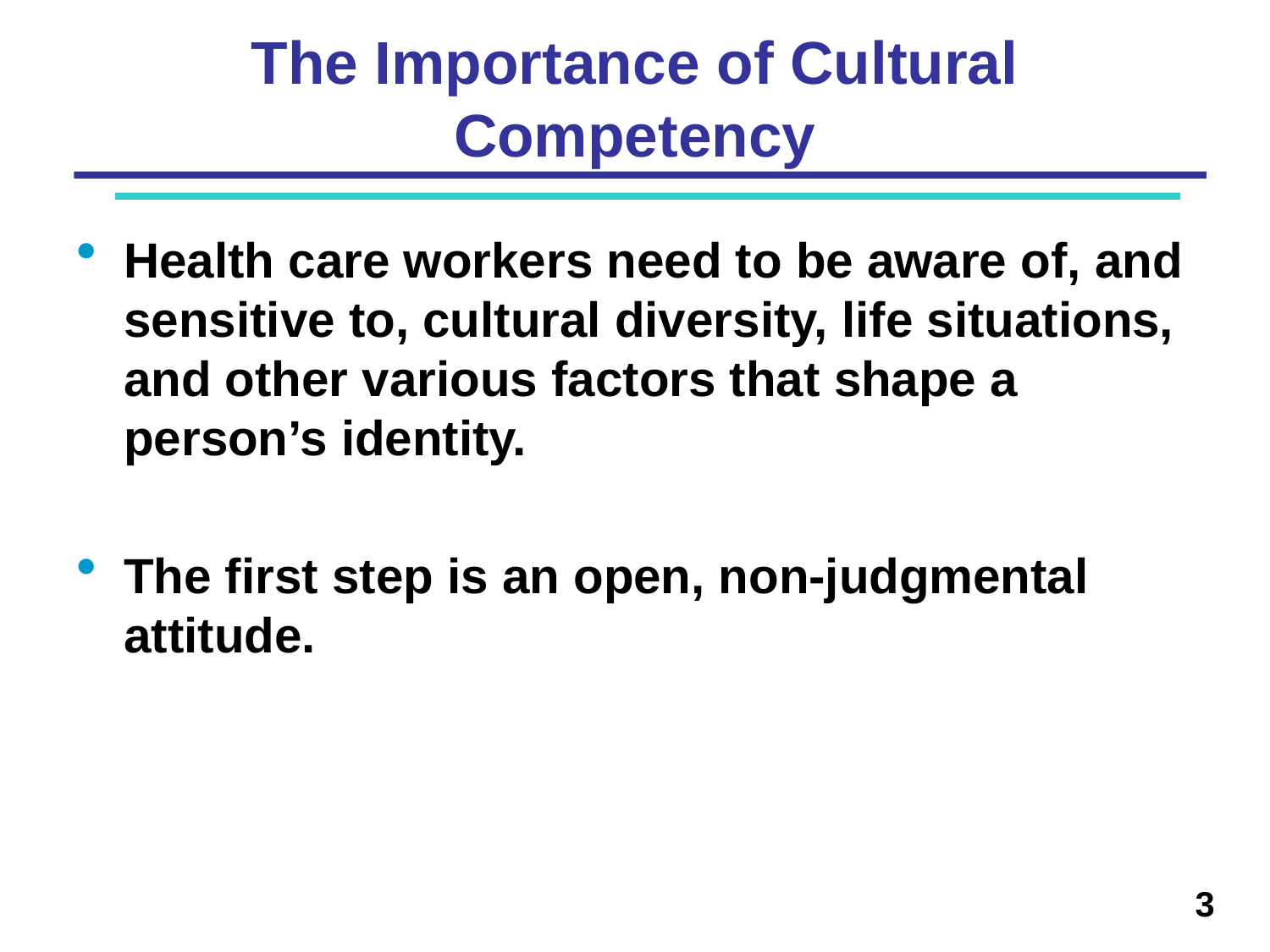

# The Importance of Cultural Competency
Health care workers need to be aware of, and sensitive to, cultural diversity, life situations, and other various factors that shape a person’s identity.

The first step is an open, non-judgmental attitude.
3